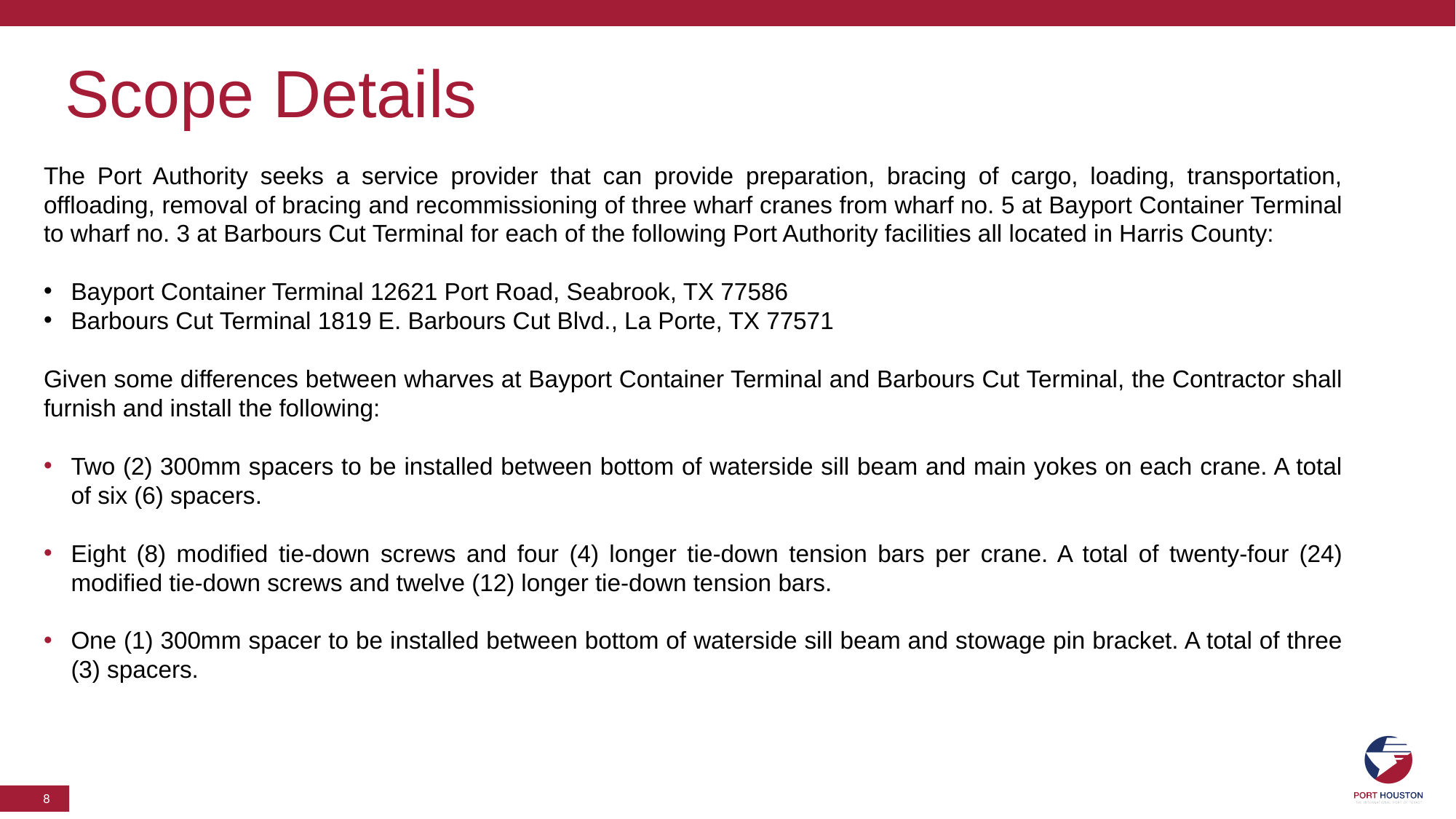

#
Scope Details

The Port Authority seeks a service provider that can provide preparation, bracing of cargo, loading, transportation, offloading, removal of bracing and recommissioning of three wharf cranes from wharf no. 5 at Bayport Container Terminal to wharf no. 3 at Barbours Cut Terminal for each of the following Port Authority facilities all located in Harris County:

Bayport Container Terminal 12621 Port Road, Seabrook, TX 77586
Barbours Cut Terminal 1819 E. Barbours Cut Blvd., La Porte, TX 77571

Given some differences between wharves at Bayport Container Terminal and Barbours Cut Terminal, the Contractor shall furnish and install the following:

Two (2) 300mm spacers to be installed between bottom of waterside sill beam and main yokes on each crane. A total of six (6) spacers.

Eight (8) modified tie-down screws and four (4) longer tie-down tension bars per crane. A total of twenty-four (24) modified tie-down screws and twelve (12) longer tie-down tension bars.

One (1) 300mm spacer to be installed between bottom of waterside sill beam and stowage pin bracket. A total of three (3) spacers.